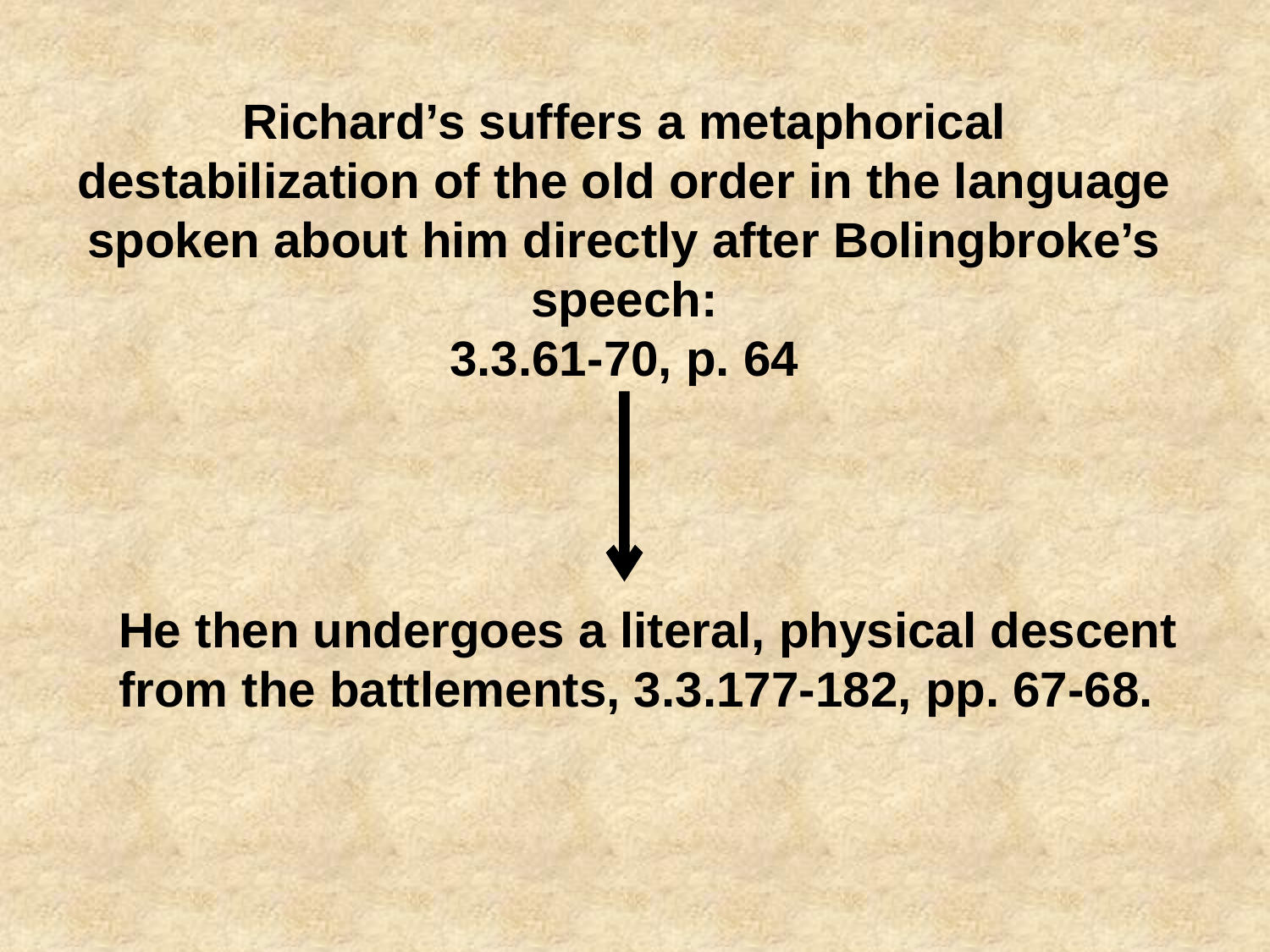

# Richard’s suffers a metaphorical destabilization of the old order in the language spoken about him directly after Bolingbroke’s speech: 3.3.61-70, p. 64
He then undergoes a literal, physical descent from the battlements, 3.3.177-182, pp. 67-68.